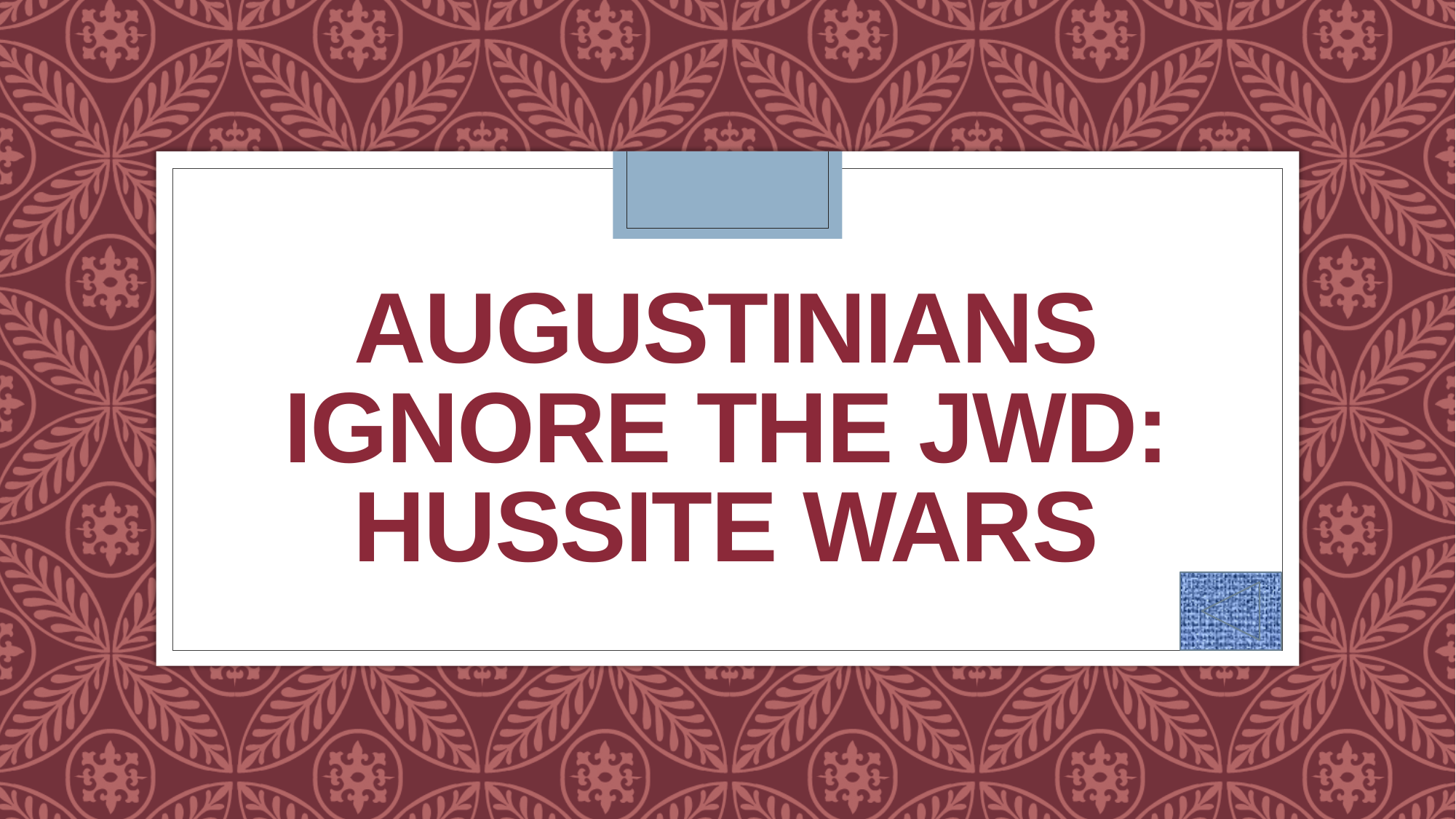

# augustinians ignore the jwd: Hussite Wars